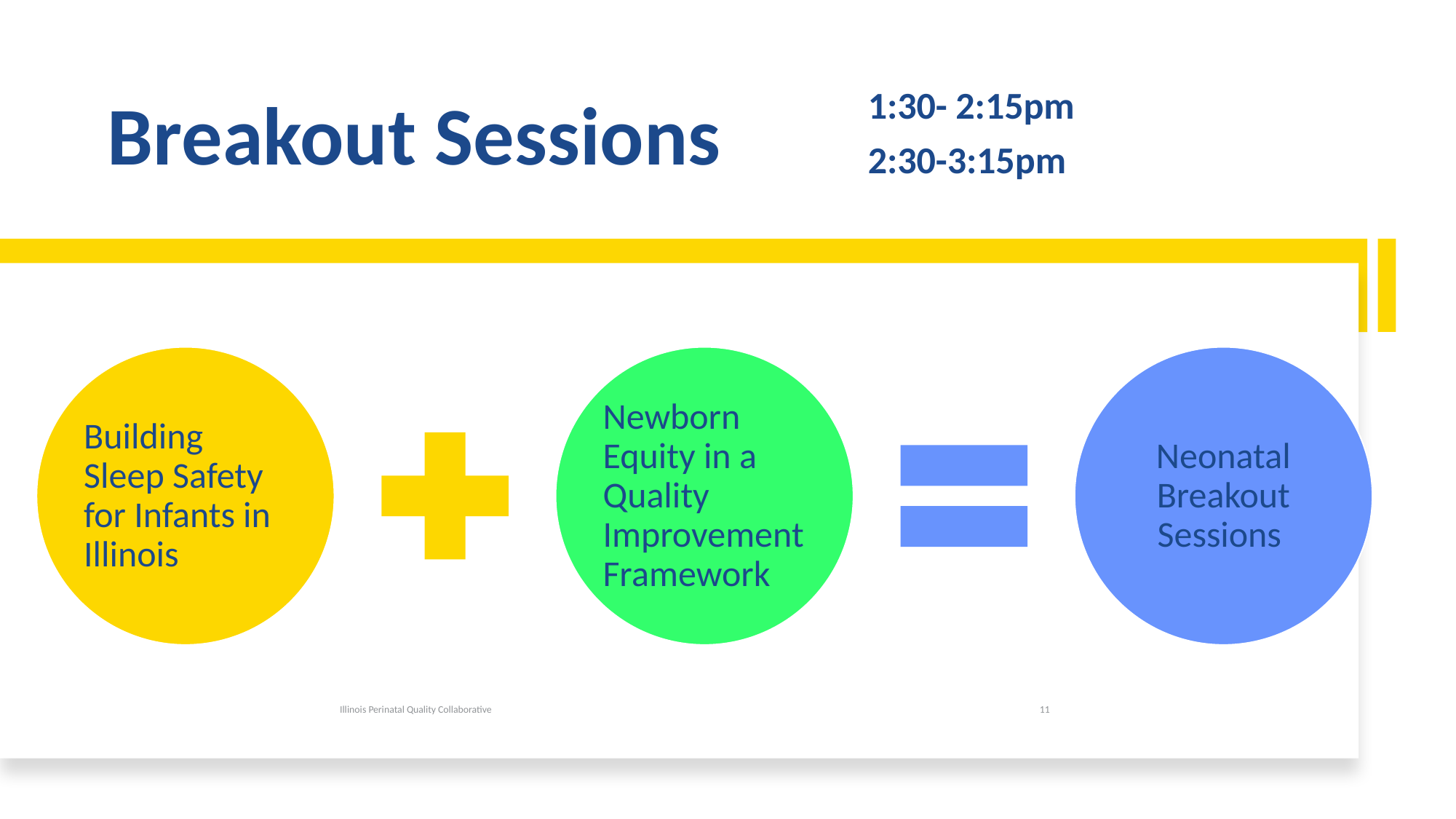

# Breakout Sessions
1:30- 2:15pm
2:30-3:15pm

Building Sleep Safety for Infants in Illinois
Newborn Equity in a Quality Improvement Framework
Neonatal Breakout Sessions

Illinois Perinatal Quality Collaborative
11